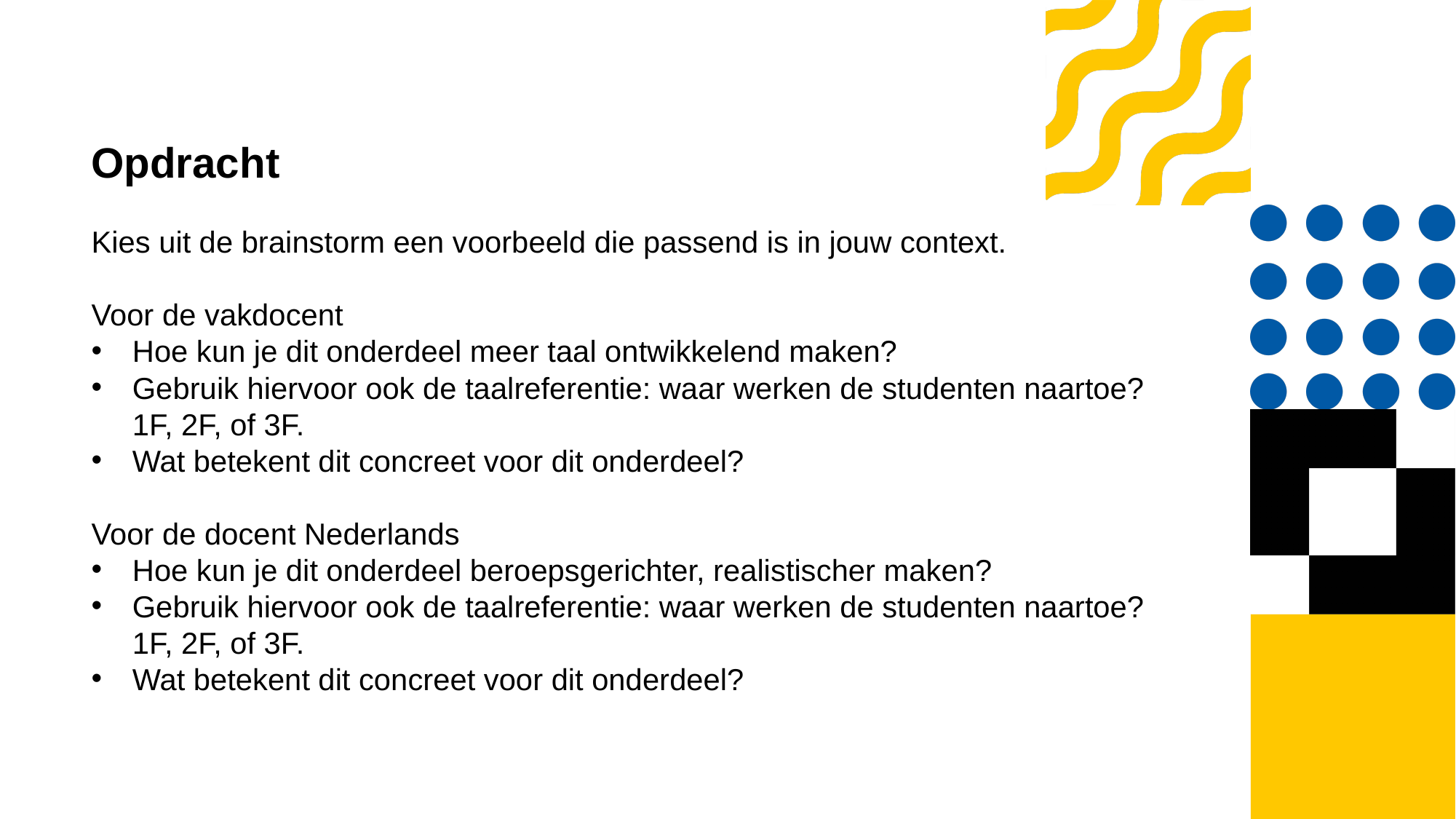

Opdracht

Kies uit de brainstorm een voorbeeld die passend is in jouw context.

Voor de vakdocent
Hoe kun je dit onderdeel meer taal ontwikkelend maken?
Gebruik hiervoor ook de taalreferentie: waar werken de studenten naartoe? 1F, 2F, of 3F.
Wat betekent dit concreet voor dit onderdeel?

Voor de docent Nederlands
Hoe kun je dit onderdeel beroepsgerichter, realistischer maken?
Gebruik hiervoor ook de taalreferentie: waar werken de studenten naartoe? 1F, 2F, of 3F.
Wat betekent dit concreet voor dit onderdeel?